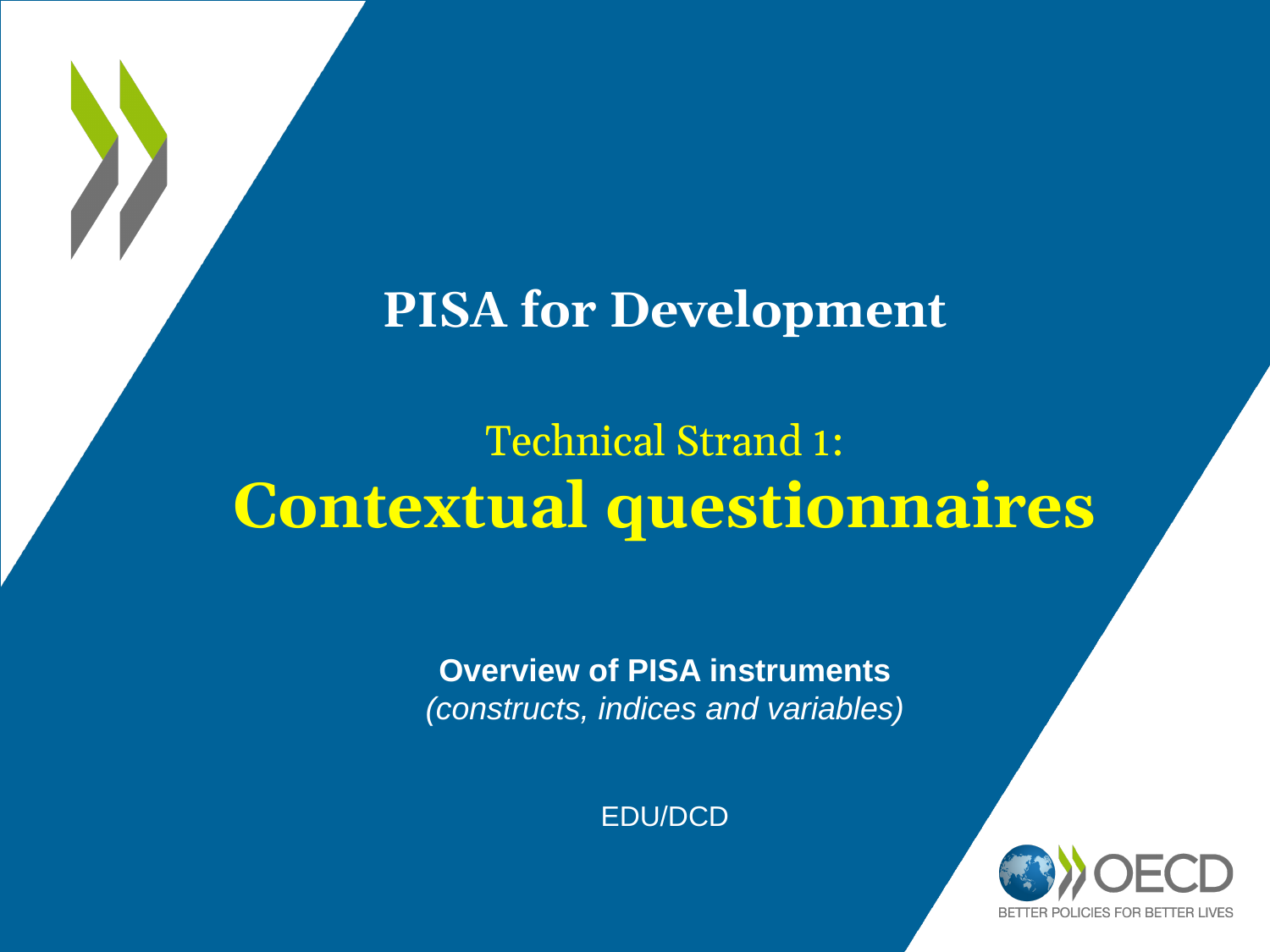

PISA for Development

Technical Strand 1:
Contextual questionnaires

Overview of PISA instruments
(constructs, indices and variables)

EDU/DCD